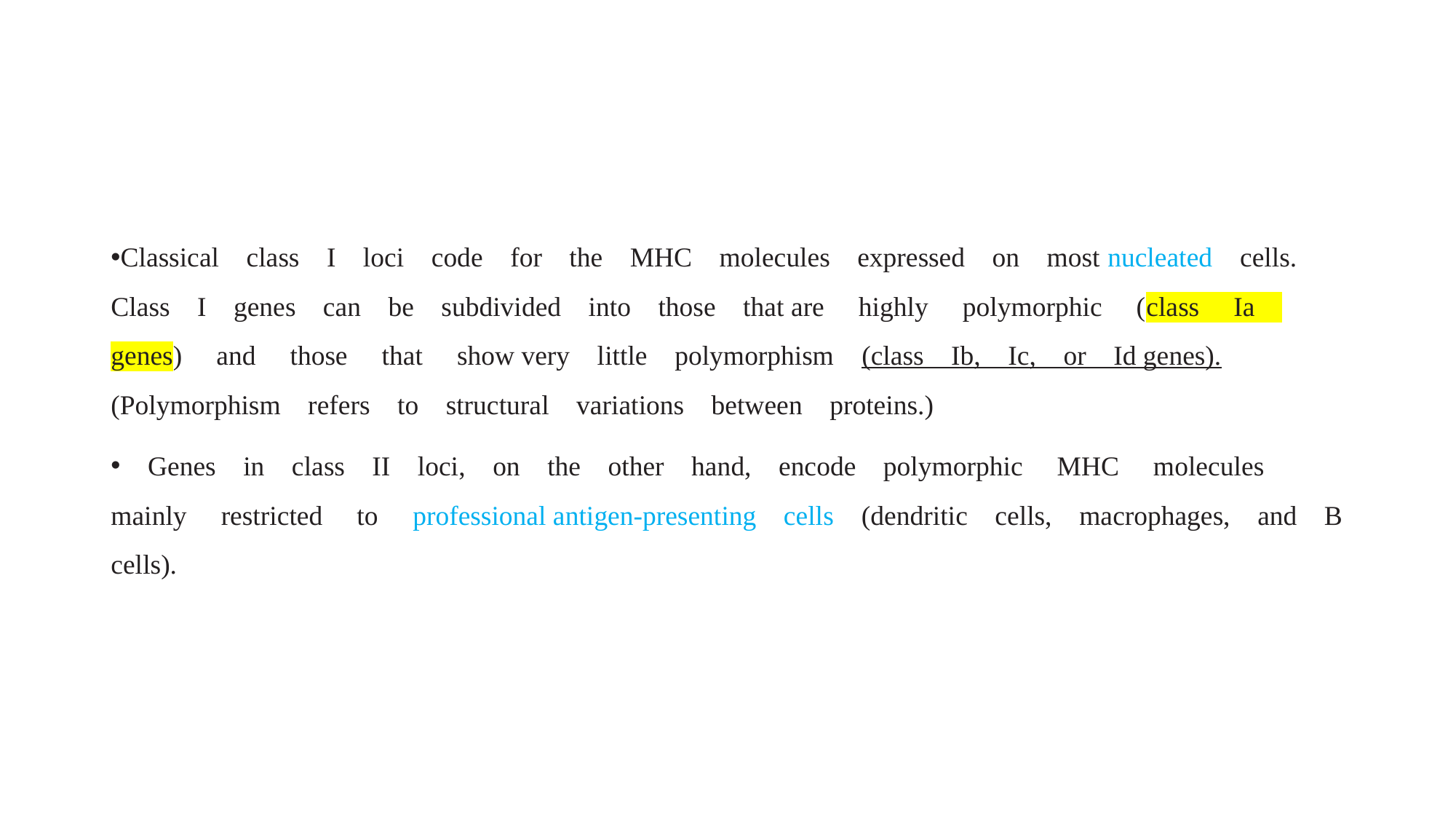

#
Classical class I loci code for the MHC molecules expressed on most nucleated cells. Class I genes can be subdivided into those that are  highly  polymorphic  (class  Ia  genes)  and  those  that  show very little polymorphism (class Ib, Ic, or Id genes). (Polymorphism refers to structural variations between proteins.)
 Genes in class II loci, on the other hand, encode polymorphic  MHC  molecules  mainly  restricted  to  professional antigen-presenting cells (dendritic cells, macrophages, and B cells).